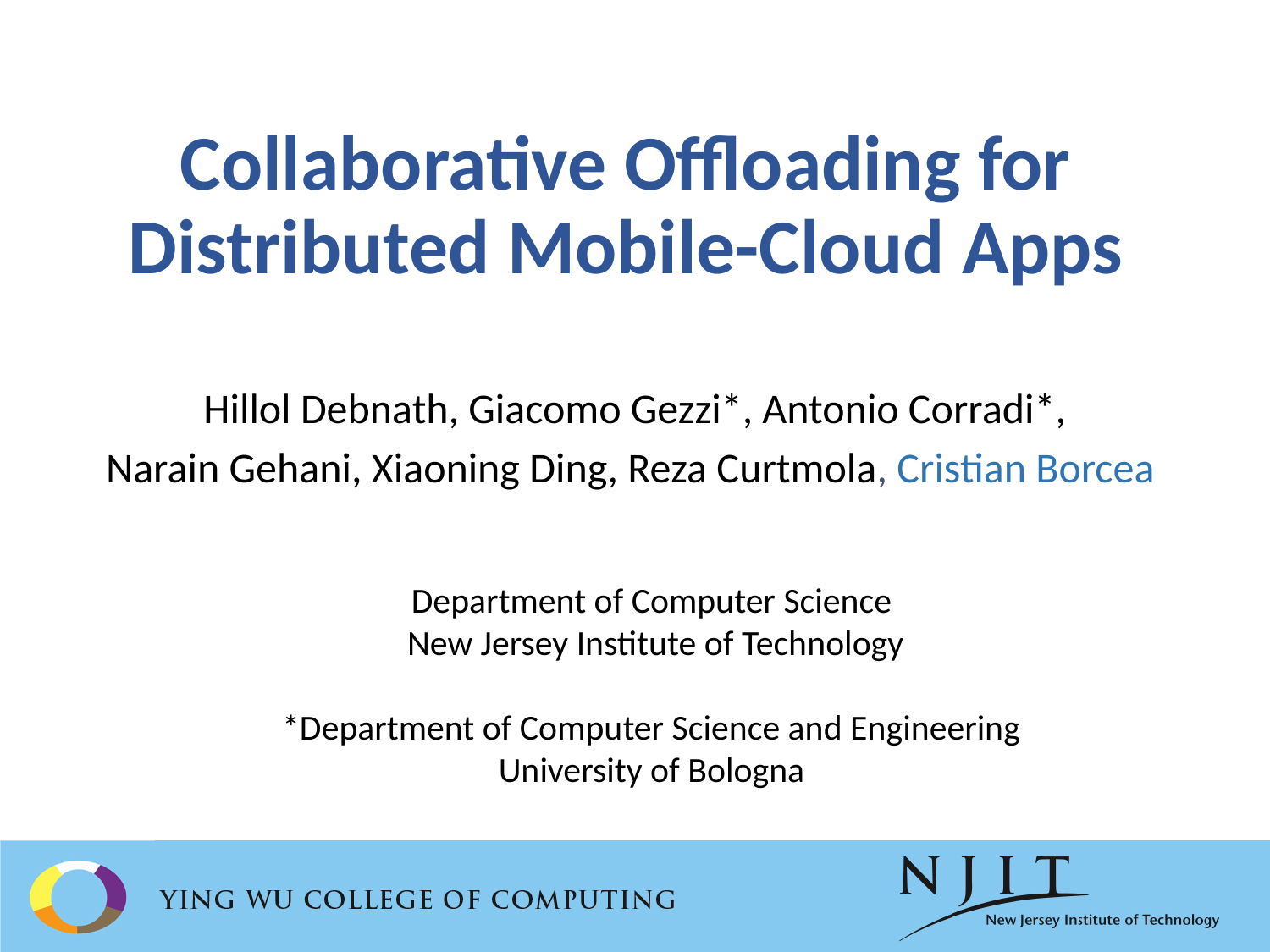

# Collaborative Offloading for Distributed Mobile-Cloud Apps
Hillol Debnath, Giacomo Gezzi*, Antonio Corradi*,
Narain Gehani, Xiaoning Ding, Reza Curtmola, Cristian Borcea

Department of Computer Science
 New Jersey Institute of Technology

*Department of Computer Science and Engineering
University of Bologna